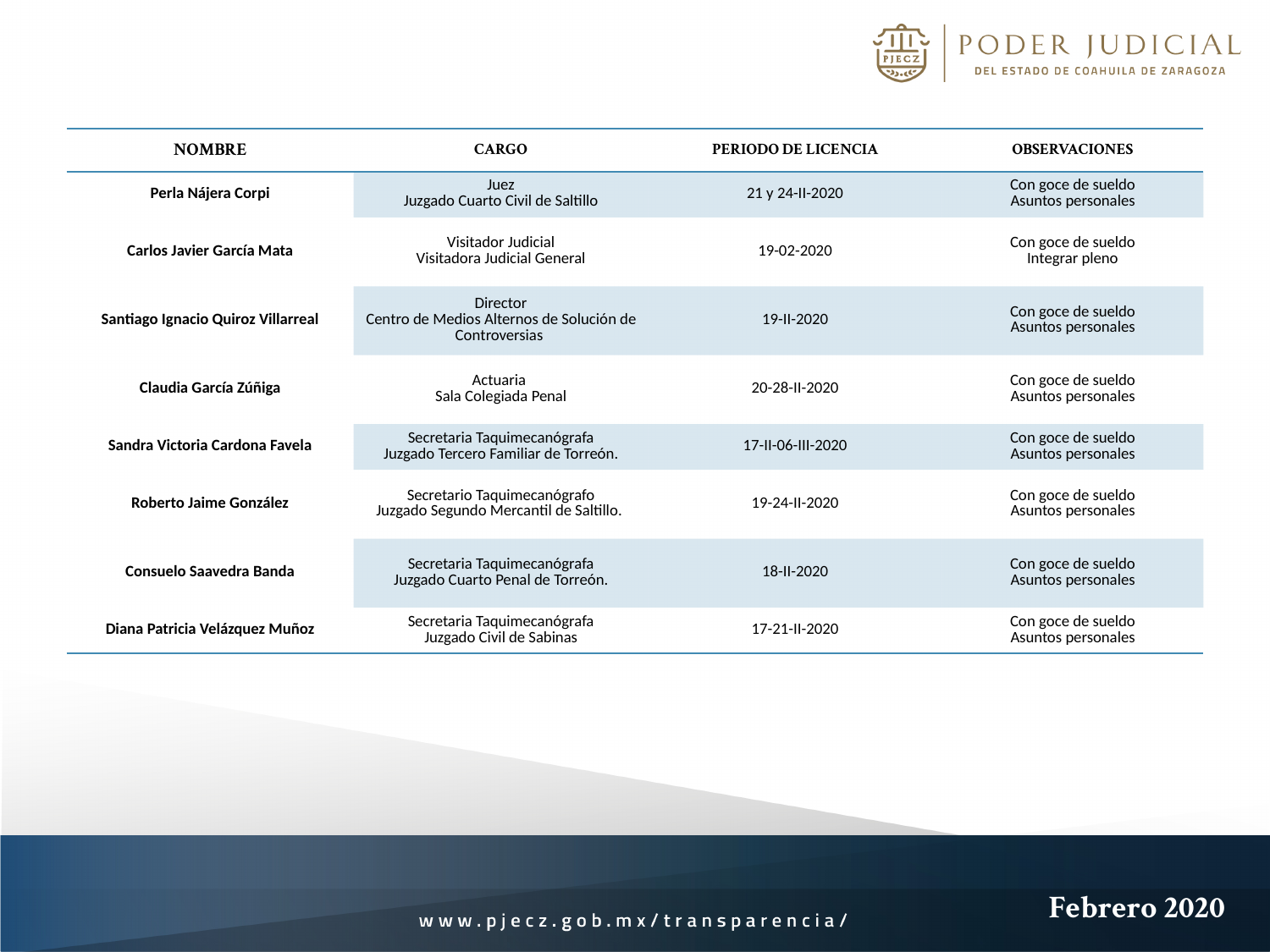

| NOMBRE | CARGO | PERIODO DE LICENCIA | OBSERVACIONES |
| --- | --- | --- | --- |
| Perla Nájera Corpi | Juez Juzgado Cuarto Civil de Saltillo | 21 y 24-II-2020 | Con goce de sueldo Asuntos personales |
| Carlos Javier García Mata | Visitador Judicial Visitadora Judicial General | 19-02-2020 | Con goce de sueldo Integrar pleno |
| Santiago Ignacio Quiroz Villarreal | Director Centro de Medios Alternos de Solución de Controversias | 19-II-2020 | Con goce de sueldo Asuntos personales |
| Claudia García Zúñiga | Actuaria Sala Colegiada Penal | 20-28-II-2020 | Con goce de sueldo Asuntos personales |
| Sandra Victoria Cardona Favela | Secretaria Taquimecanógrafa Juzgado Tercero Familiar de Torreón. | 17-II-06-III-2020 | Con goce de sueldo Asuntos personales |
| Roberto Jaime González | Secretario Taquimecanógrafo Juzgado Segundo Mercantil de Saltillo. | 19-24-II-2020 | Con goce de sueldo Asuntos personales |
| Consuelo Saavedra Banda | Secretaria Taquimecanógrafa Juzgado Cuarto Penal de Torreón. | 18-II-2020 | Con goce de sueldo Asuntos personales |
| Diana Patricia Velázquez Muñoz | Secretaria Taquimecanógrafa Juzgado Civil de Sabinas | 17-21-II-2020 | Con goce de sueldo Asuntos personales |
Febrero 2020